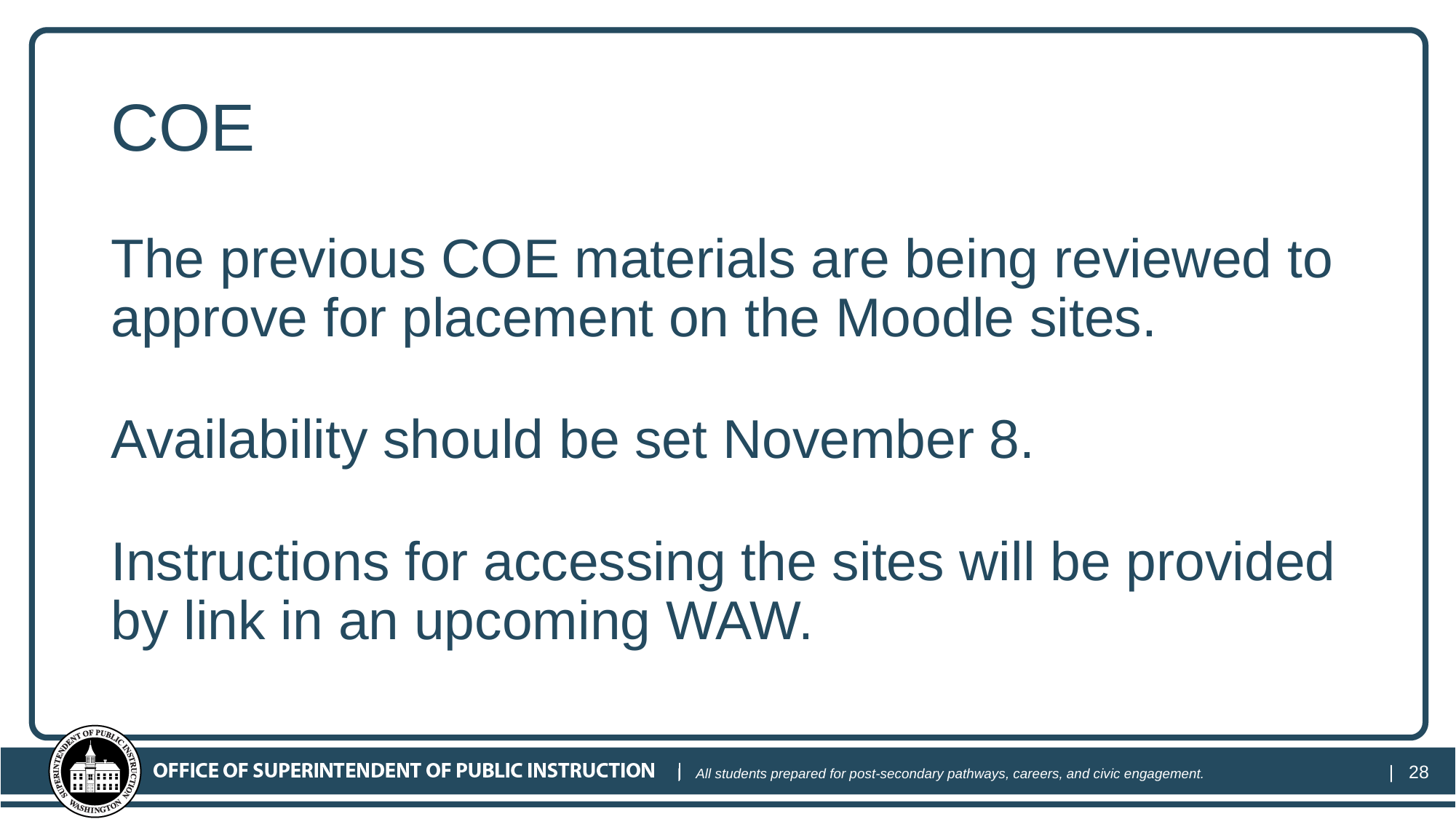

# COE
The previous COE materials are being reviewed to approve for placement on the Moodle sites.

Availability should be set November 8.

Instructions for accessing the sites will be provided by link in an upcoming WAW.